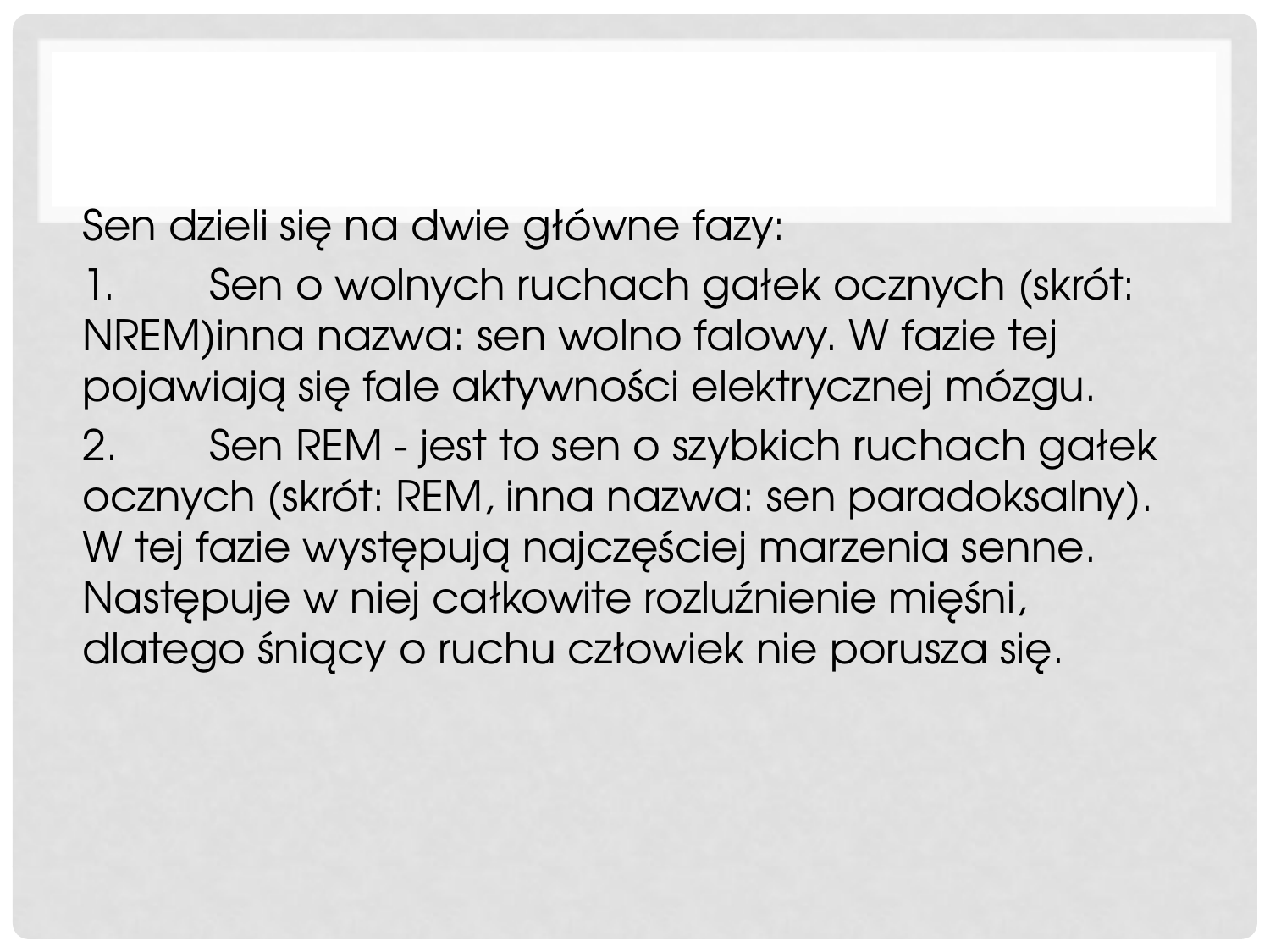

Sen dzieli się na dwie główne fazy:
1.	Sen o wolnych ruchach gałek ocznych (skrót: NREM)inna nazwa: sen wolno falowy. W fazie tej pojawiają się fale aktywności elektrycznej mózgu.
2.	Sen REM - jest to sen o szybkich ruchach gałek ocznych (skrót: REM, inna nazwa: sen paradoksalny). W tej fazie występują najczęściej marzenia senne. Następuje w niej całkowite rozluźnienie mięśni, dlatego śniący o ruchu człowiek nie porusza się.